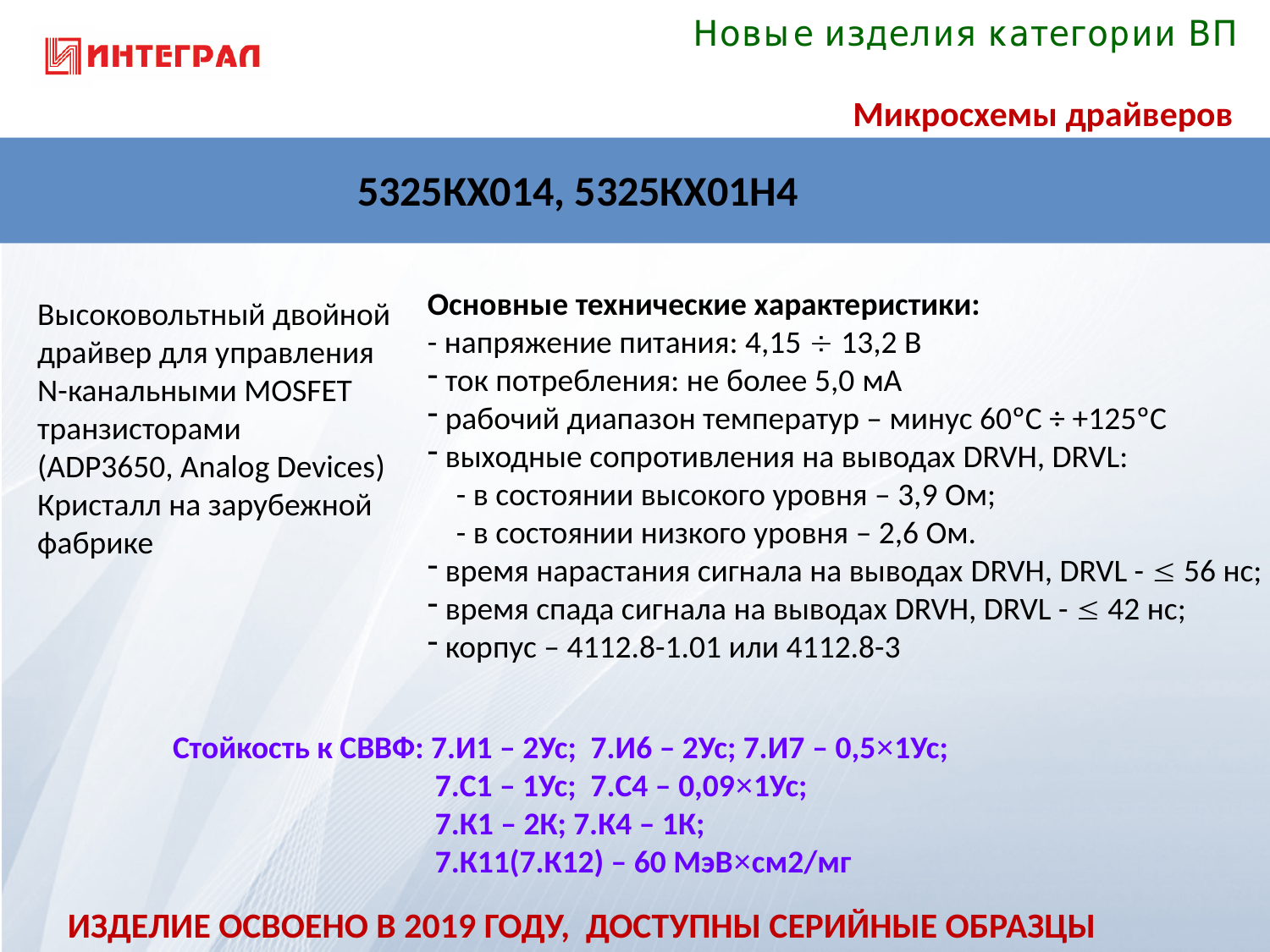

Новые изделия категории ВП
Микросхемы драйверов
5325КХ014, 5325КХ01Н4

Основные технические характеристики:
- напряжение питания: 4,15 ÷ 13,2 В
 ток потребления: не более 5,0 мА
 рабочий диапазон температур – минус 60ºС ÷ +125ºС
 выходные сопротивления на выводах DRVH, DRVL:
    - в состоянии высокого уровня – 3,9 Ом;
    - в состоянии низкого уровня – 2,6 Ом.
 время нарастания сигнала на выводах DRVH, DRVL - ≤ 56 нс;
 время спада сигнала на выводах DRVH, DRVL - ≤ 42 нс;
 корпус – 4112.8-1.01 или 4112.8-3
Высоковольтный двойной драйвер для управления N-канальными MOSFEТ транзисторами
(ADP3650, Analog Devices)
Кристалл на зарубежной фабрике

Стойкость к СВВФ: 7.И1 – 2Ус;  7.И6 – 2Ус; 7.И7 – 0,5×1Ус;
7.С1 – 1Ус;  7.С4 – 0,09×1Ус;
7.К1 – 2К; 7.К4 – 1К;
7.К11(7.К12) – 60 МэВ×см2/мг
ИЗДЕЛИЕ ОСВОЕНО В 2019 ГОДУ,  ДОСТУПНЫ СЕРИЙНЫЕ ОБРАЗЦЫ